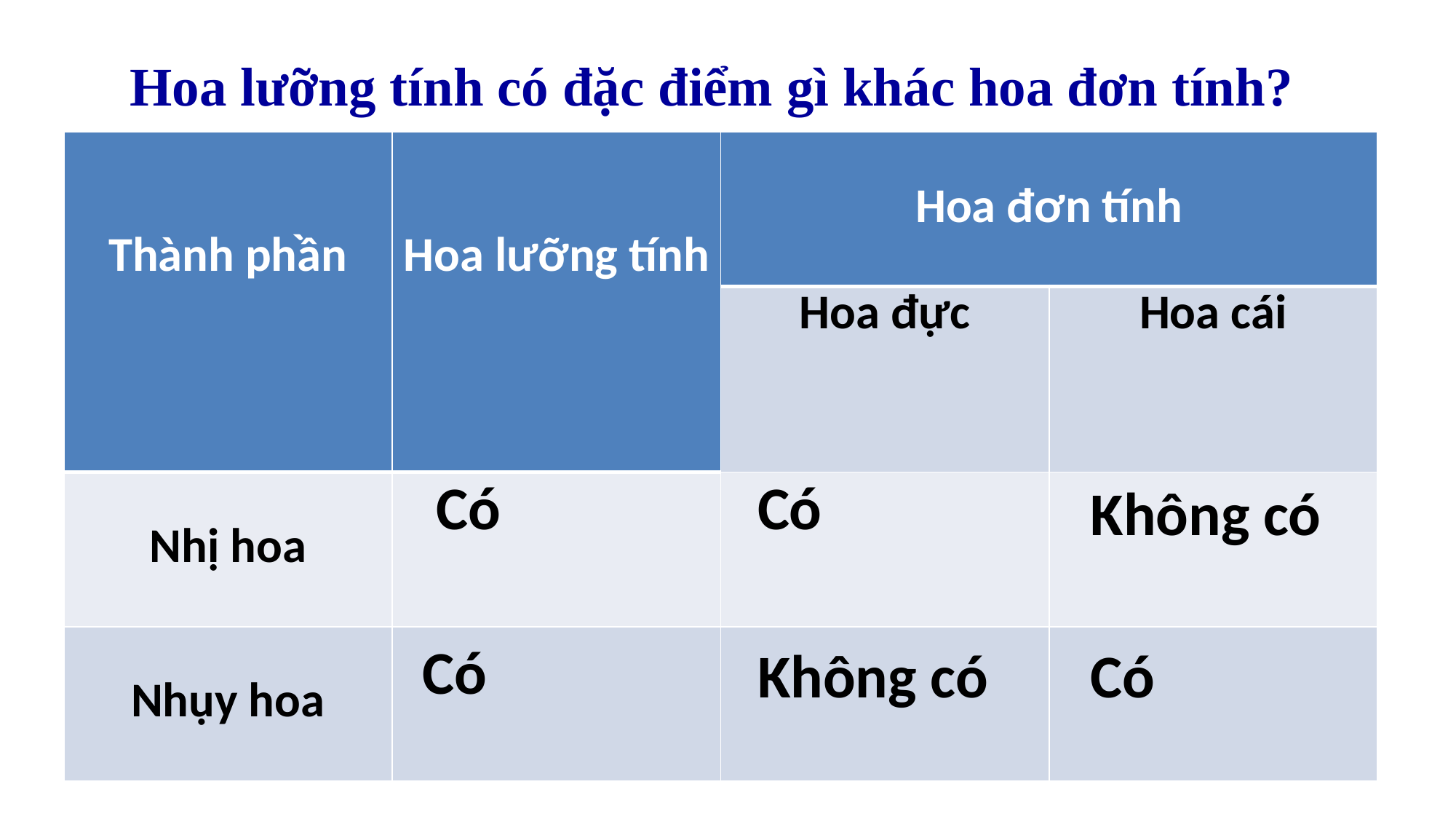

Hoa lưỡng tính có đặc điểm gì khác hoa đơn tính?
| Thành phần | Hoa lưỡng tính | Hoa đơn tính |  |
| --- | --- | --- | --- |
|  |  | Hoa đực | Hoa cái |
| Nhị hoa |  |  |  |
| Nhụy hoa |  |  |  |
Có
Có
Không có
Có
Không có
Có